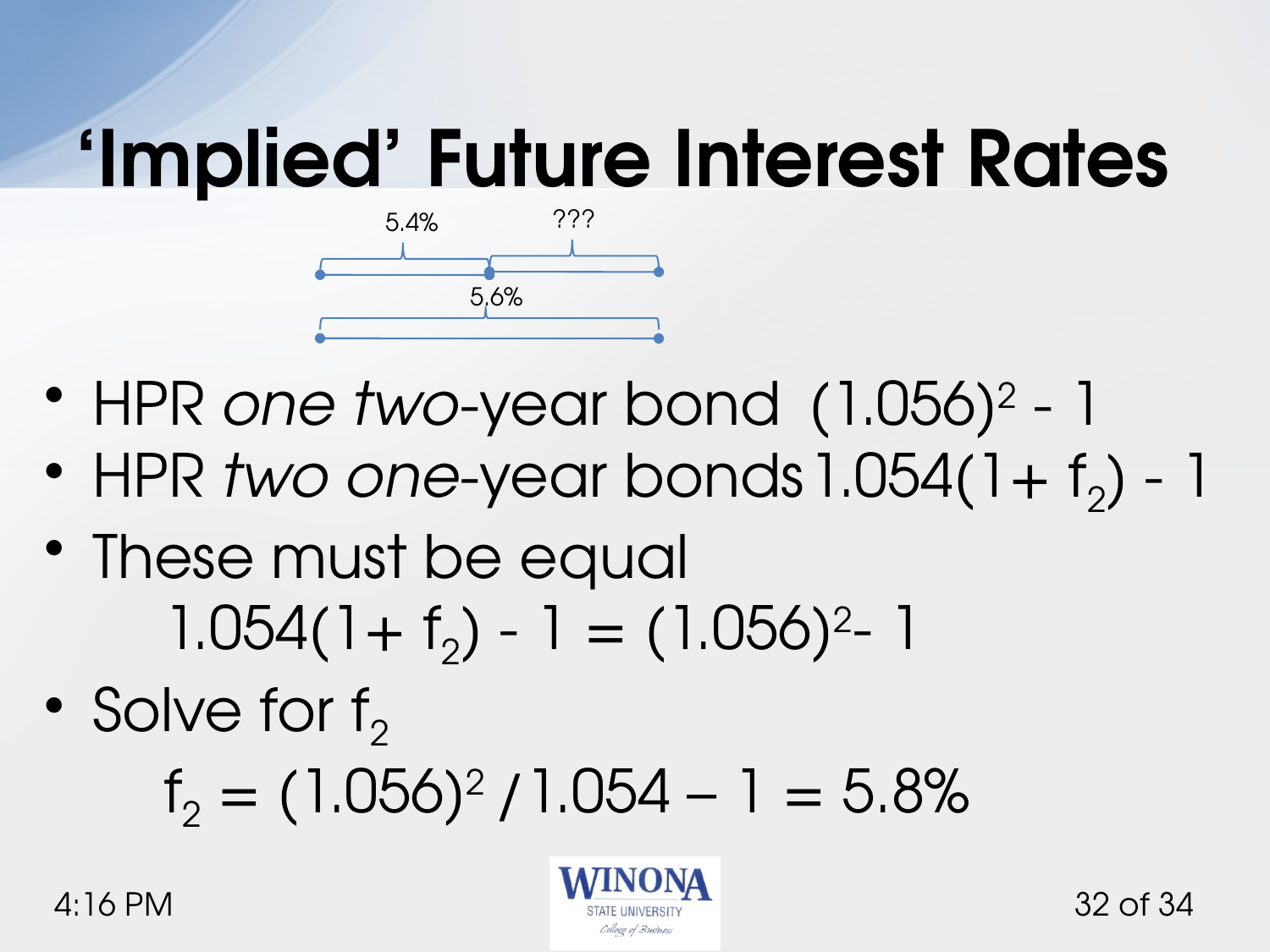

# ‘Implied’ Future Interest Rates

???
5.4%
5.6%
HPR one two-year bond	(1.056)2 - 1
HPR two one-year bonds	1.054(1+ f2) - 1
These must be equal
			1.054(1+ f2) - 1 = (1.056)2- 1
Solve for f2
			f2 = (1.056)2 /1.054 – 1 = 5.8%